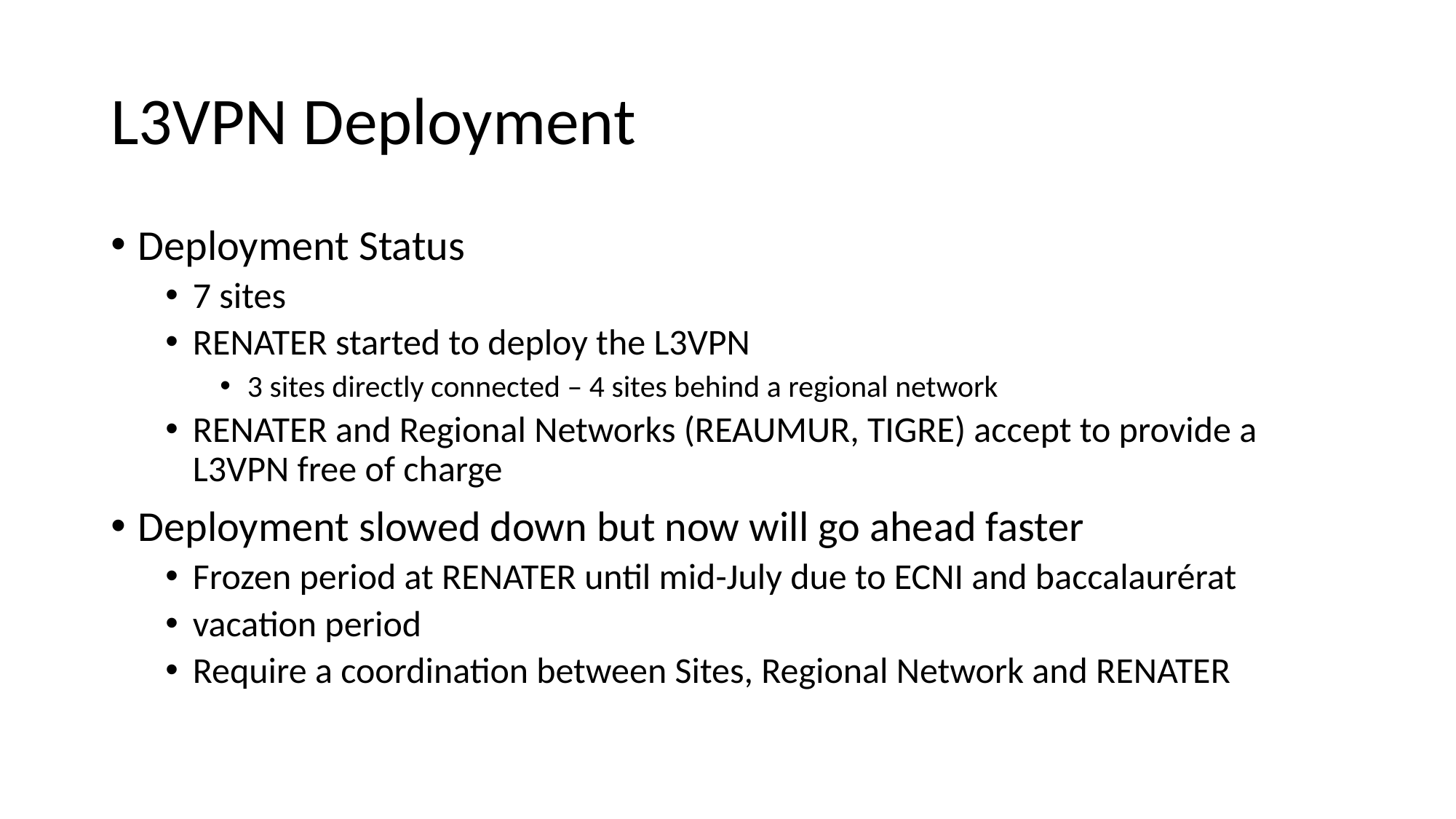

# L3VPN Deployment
Deployment Status
7 sites
RENATER started to deploy the L3VPN
3 sites directly connected – 4 sites behind a regional network
RENATER and Regional Networks (REAUMUR, TIGRE) accept to provide a L3VPN free of charge
Deployment slowed down but now will go ahead faster
Frozen period at RENATER until mid-July due to ECNI and baccalaurérat
vacation period
Require a coordination between Sites, Regional Network and RENATER